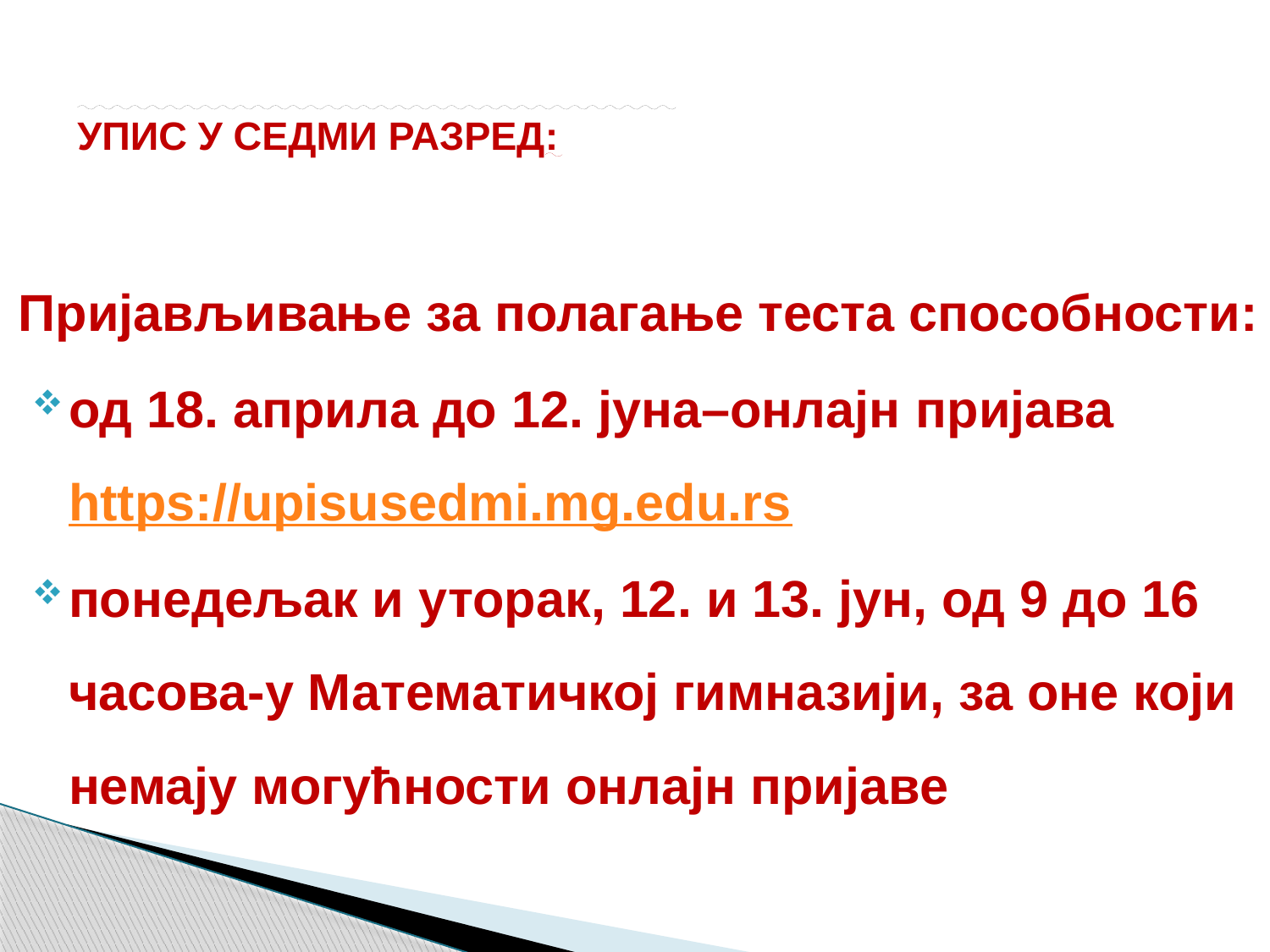

# УПИС У СЕДМИ РАЗРЕД:

Пријављивање за полагање теста способности:
од 18. априла до 12. јуна–онлајн пријава https://upisusedmi.mg.edu.rs
понедељак и уторак, 12. и 13. јун, од 9 до 16 часова-у Математичкој гимназији, за оне који немају могућности онлајн пријаве